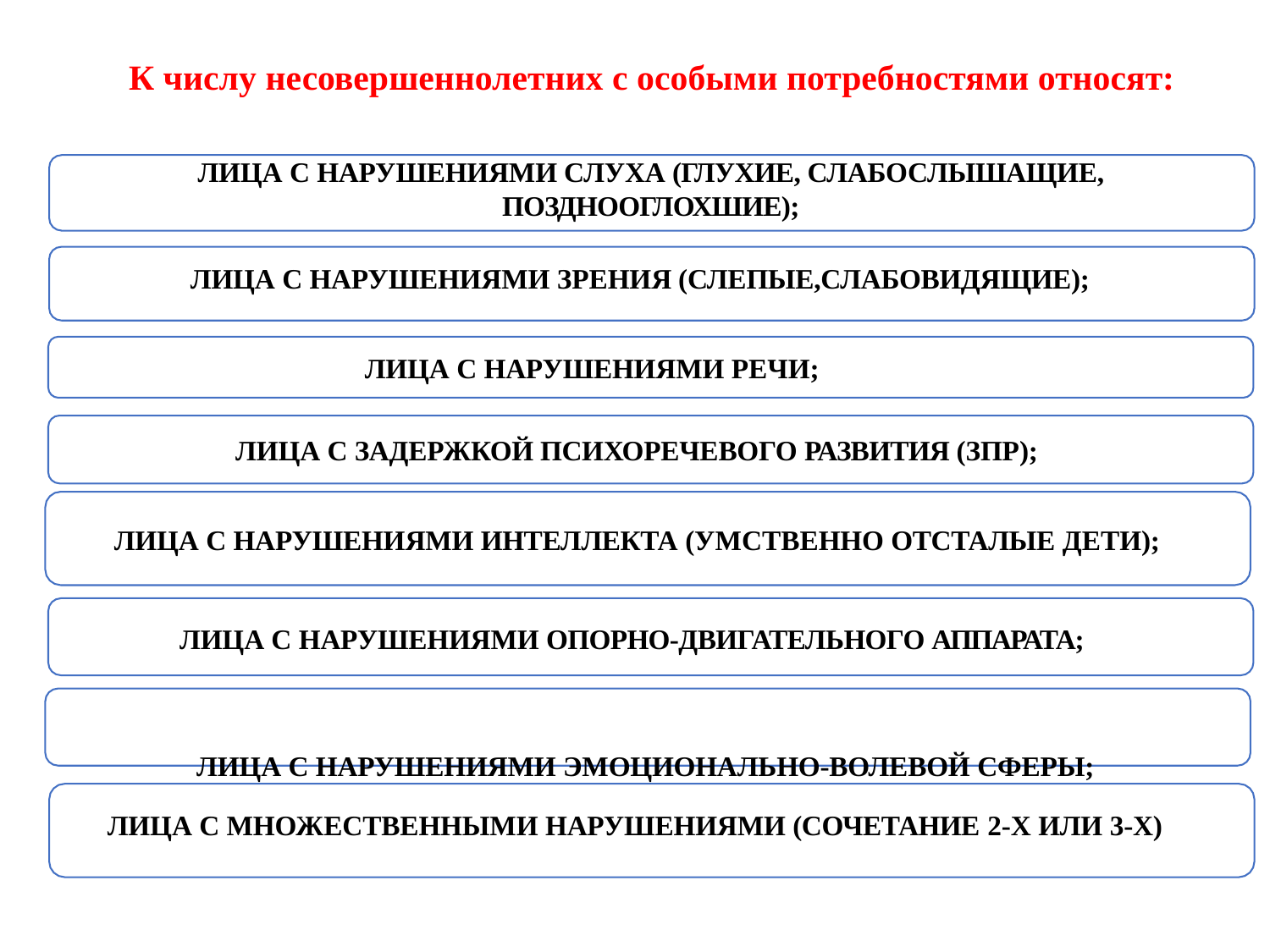

# К числу несовершеннолетних с особыми потребностями относят:
ЛИЦА С НАРУШЕНИЯМИ СЛУХА (ГЛУХИЕ, СЛАБОСЛЫШАЩИЕ, ПОЗДНООГЛОХШИЕ);

ЛИЦА С НАРУШЕНИЯМИ ЗРЕНИЯ (СЛЕПЫЕ,СЛАБОВИДЯЩИЕ);

ЛИЦА С НАРУШЕНИЯМИ РЕЧИ;
ЛИЦА С ЗАДЕРЖКОЙ ПСИХОРЕЧЕВОГО РАЗВИТИЯ (ЗПР);
ЛИЦА С НАРУШЕНИЯМИ ИНТЕЛЛЕКТА (УМСТВЕННО ОТСТАЛЫЕ ДЕТИ);

ЛИЦА С НАРУШЕНИЯМИ ОПОРНО-ДВИГАТЕЛЬНОГО АППАРАТА;
ЛИЦА С НАРУШЕНИЯМИ ЭМОЦИОНАЛЬНО-ВОЛЕВОЙ СФЕРЫ;

ЛИЦА С МНОЖЕСТВЕННЫМИ НАРУШЕНИЯМИ (СОЧЕТАНИЕ 2-Х ИЛИ 3-Х)